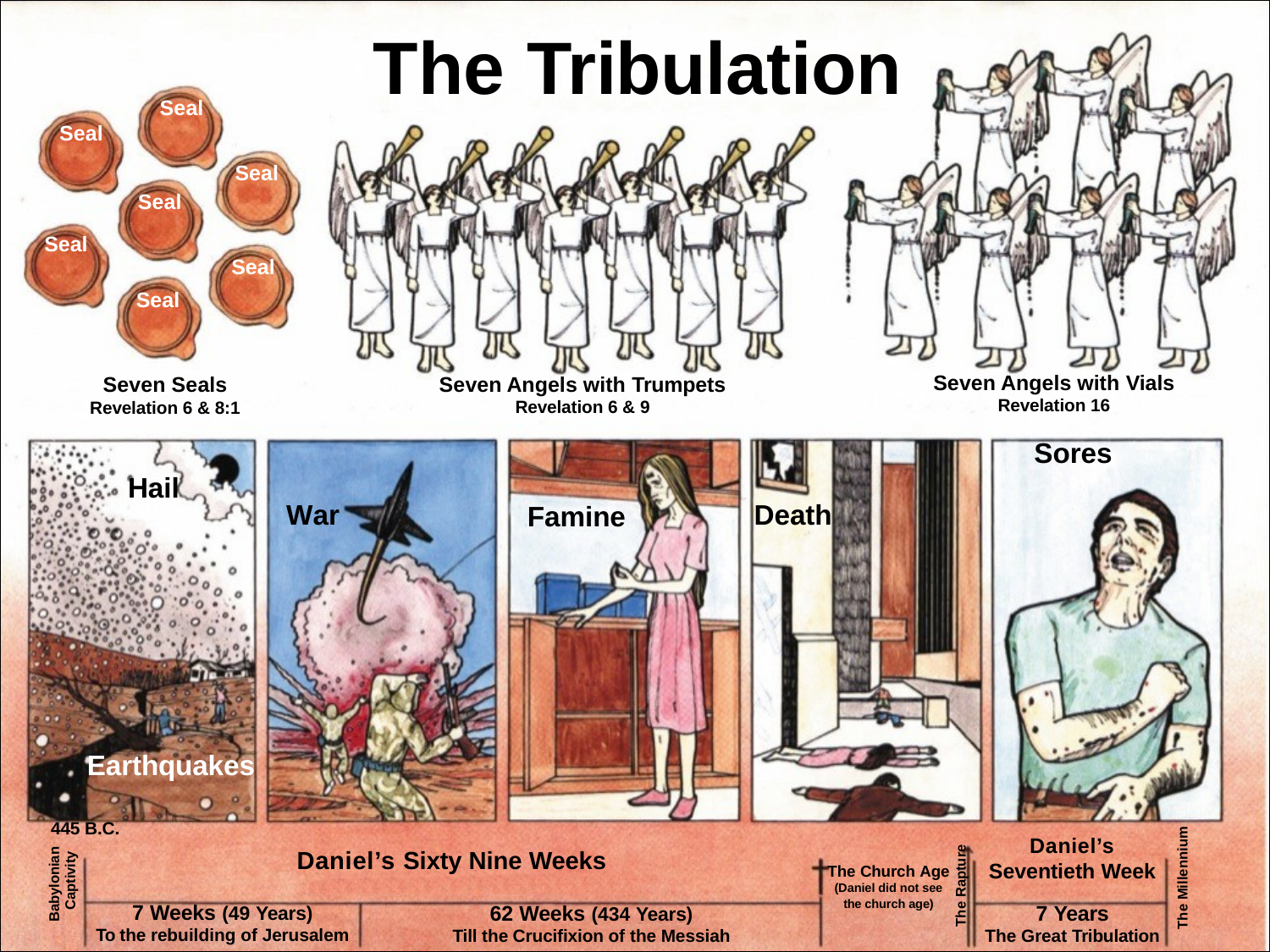

# The	Tribulation
Seal
Seal
Seal
Seal
Seal
Seal
Seal
Seven Angels with Vials
Revelation 16
Seven Angels with Trumpets
Revelation 6 & 9
Seven Seals
Revelation 6 & 8:1
Sores
Hail
War
Death
Famine
Earthquakes
445 B.C.
The Millennium
Daniel’s  Seventieth Week
Daniel’s Sixty Nine Weeks
The Rapture
Babylonian  Captivity
The Church Age
(Daniel did not see
the church age)
7 Weeks (49 Years)
To the rebuilding of Jerusalem
62 Weeks (434 Years)
Till the Crucifixion of the Messiah
7 Years
The Great Tribulation